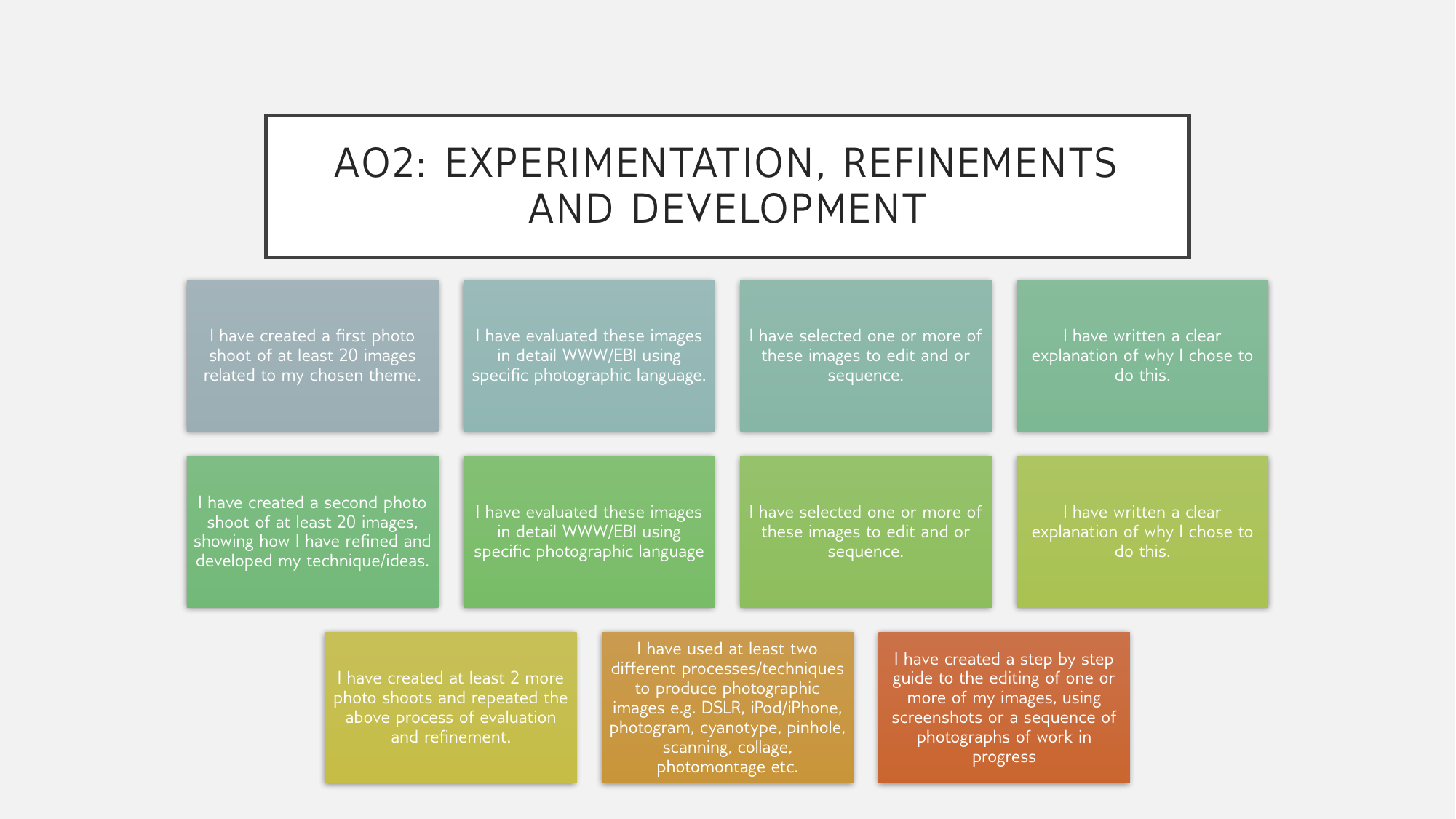

# AO2: Experimentation, refinements and development
I have created a first photo shoot of at least 20 images related to my chosen theme.
I have evaluated these images in detail WWW/EBI using specific photographic language.
I have selected one or more of these images to edit and or sequence.
I have written a clear explanation of why I chose to do this.
I have created a second photo shoot of at least 20 images, showing how I have refined and developed my technique/ideas.
I have evaluated these images in detail WWW/EBI using specific photographic language
I have selected one or more of these images to edit and or sequence.
I have written a clear explanation of why I chose to do this.
I have created at least 2 more photo shoots and repeated the above process of evaluation and refinement.
I have used at least two different processes/techniques to produce photographic images e.g. DSLR, iPod/iPhone, photogram, cyanotype, pinhole, scanning, collage, photomontage etc.
I have created a step by step guide to the editing of one or more of my images, using screenshots or a sequence of photographs of work in progress